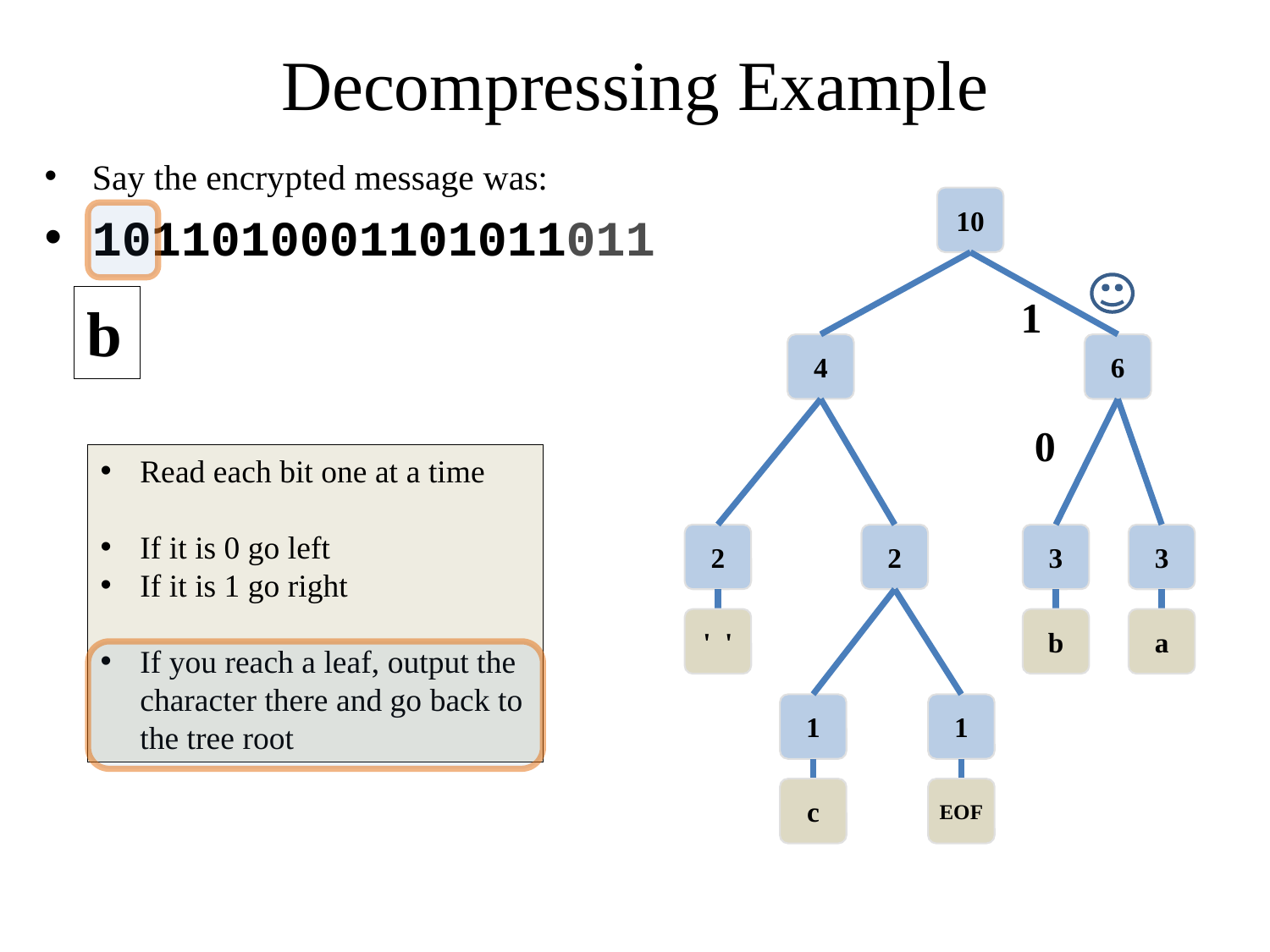

# Decompressing Example
Say the encrypted message was:
1011010001101011011
10
4
2
'  '
2
1
EOF
1
c
6
3
a
3
b

1
b
0
Read each bit one at a time

If it is 0 go left
If it is 1 go right

If you reach a leaf, output the character there and go back to the tree root